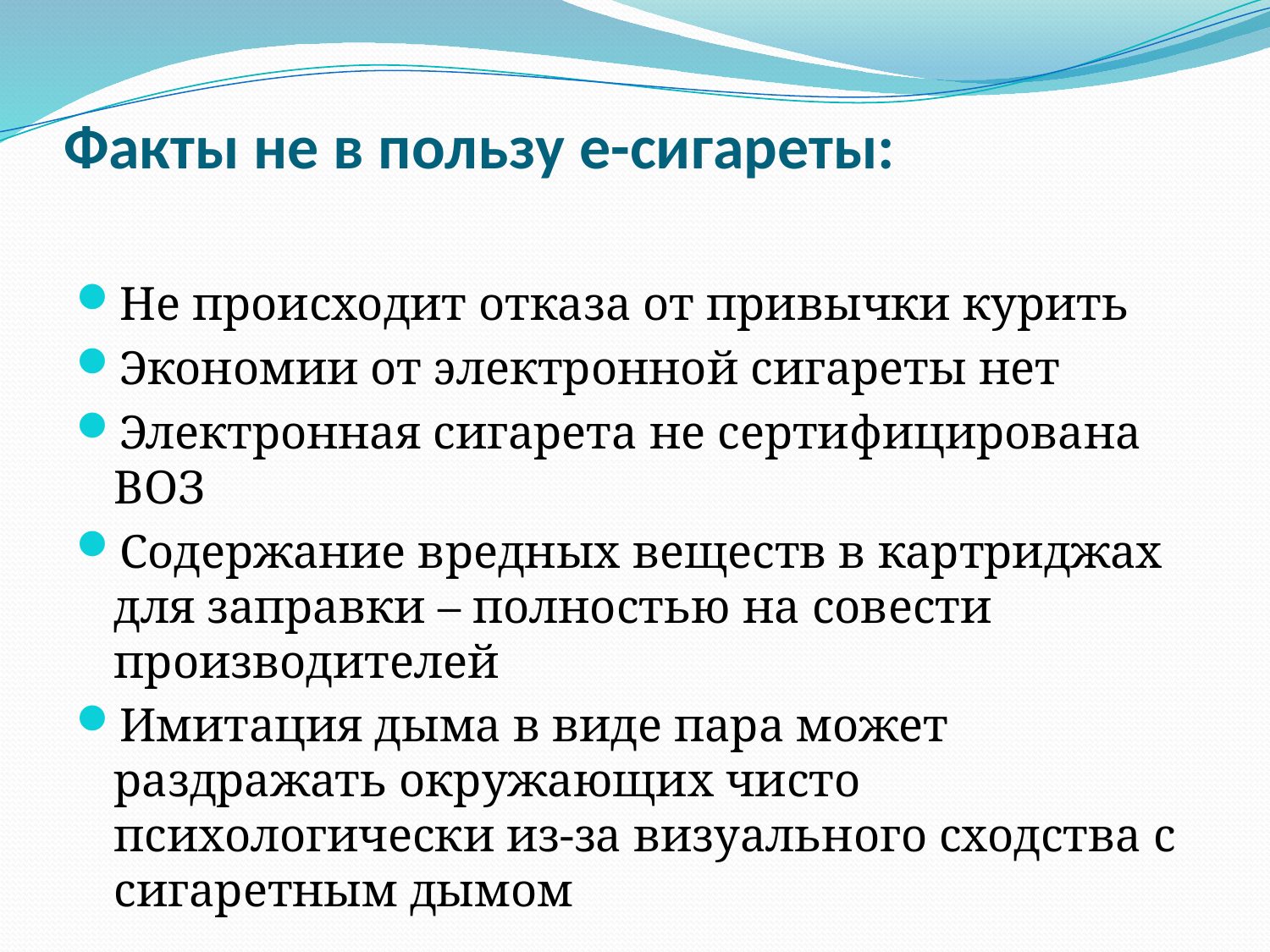

# Факты не в пользу е-сигареты:
Не происходит отказа от привычки курить
Экономии от электронной сигареты нет
Электронная сигарета не сертифицирована ВОЗ
Содержание вредных веществ в картриджах для заправки – полностью на совести производителей
Имитация дыма в виде пара может раздражать окружающих чисто психологически из-за визуального сходства с сигаретным дымом